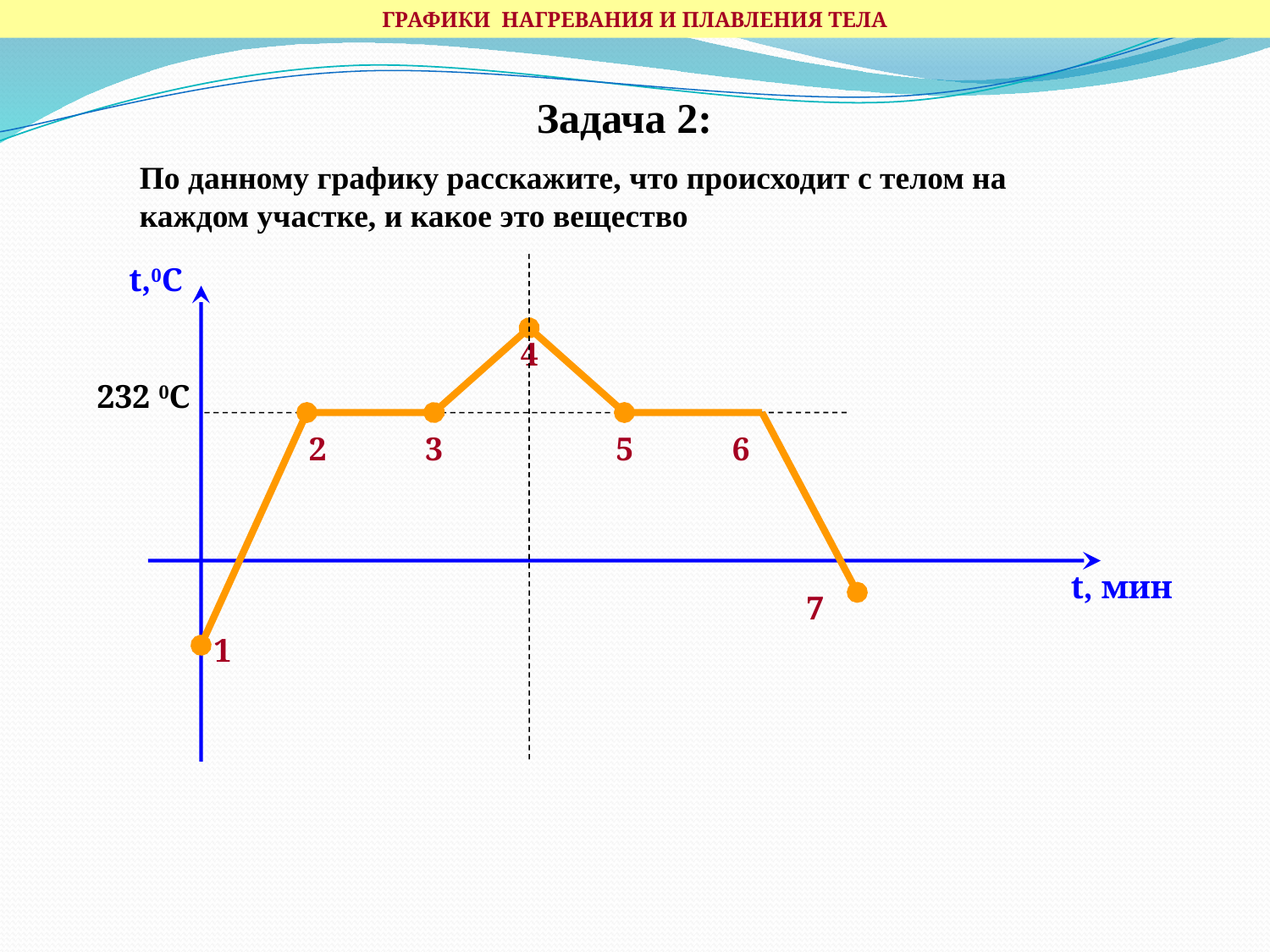

ГРАФИКИ  НАГРЕВАНИЯ И ПЛАВЛЕНИЯ ТЕЛА
Задача 2:
По данному графику расскажите, что происходит с телом на каждом участке, и какое это вещество
t,0C

4

232 0С

2
3
5
6

t, мин
7
1